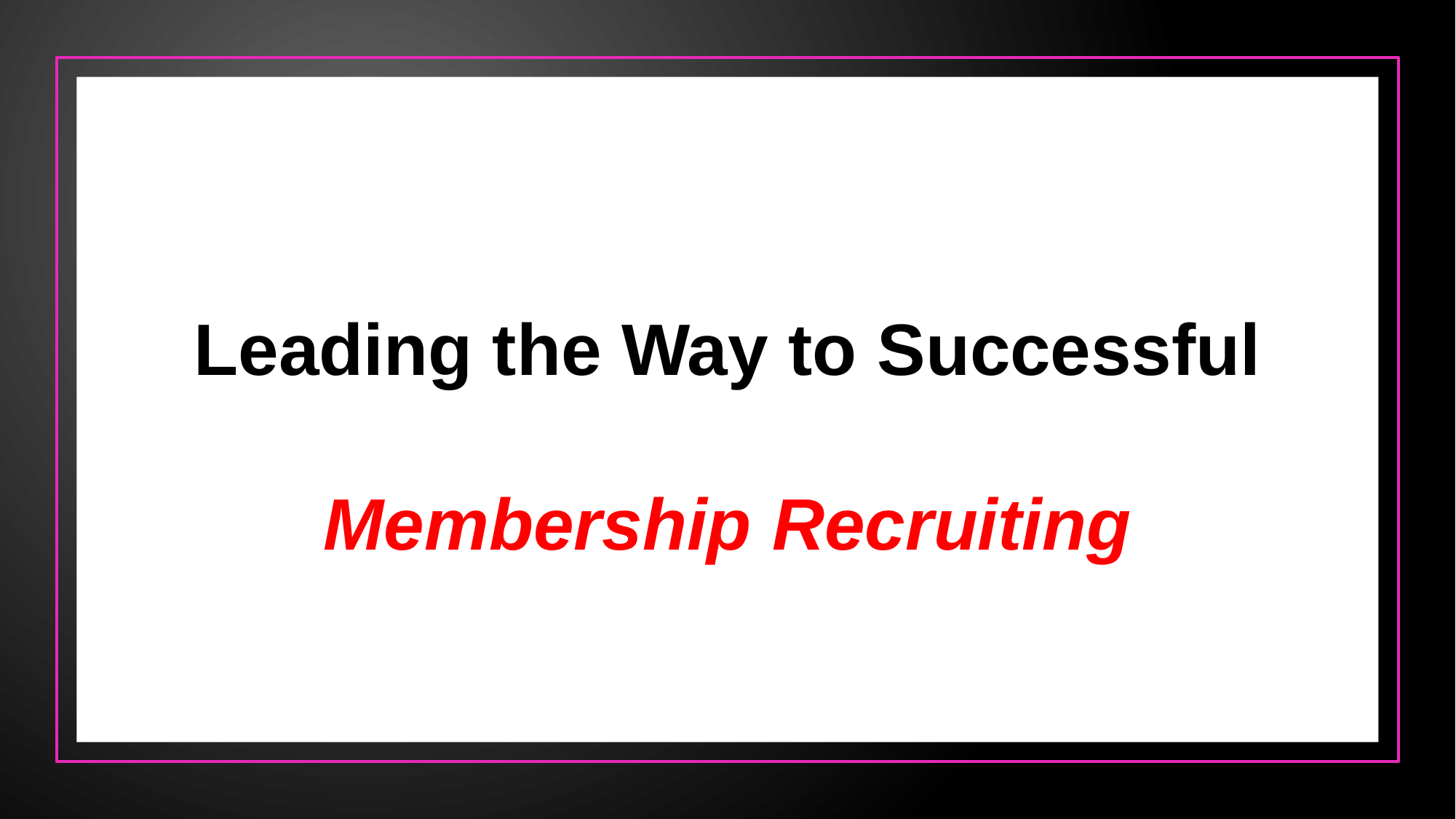

Leading the Way to Successful
Membership Recruiting